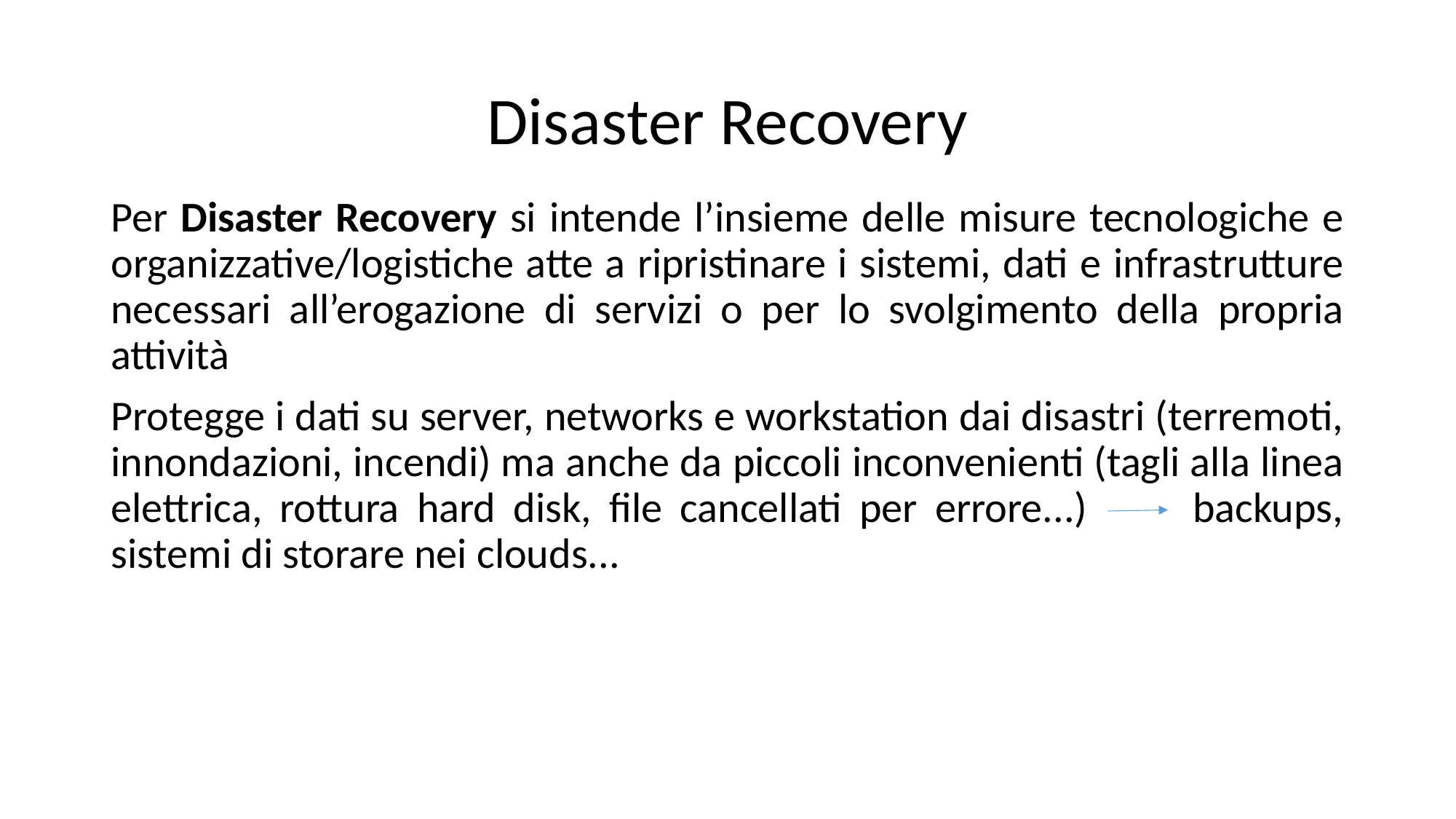

# Disaster Recovery
Per Disaster Recovery si intende l’insieme delle misure tecnologiche e organizzative/logistiche atte a ripristinare i sistemi, dati e infrastrutture necessari all’erogazione di servizi o per lo svolgimento della propria attività
Protegge i dati su server, networks e workstation dai disastri (terremoti, innondazioni, incendi) ma anche da piccoli inconvenienti (tagli alla linea elettrica, rottura hard disk, file cancellati per errore...)      backups, sistemi di storare nei clouds...